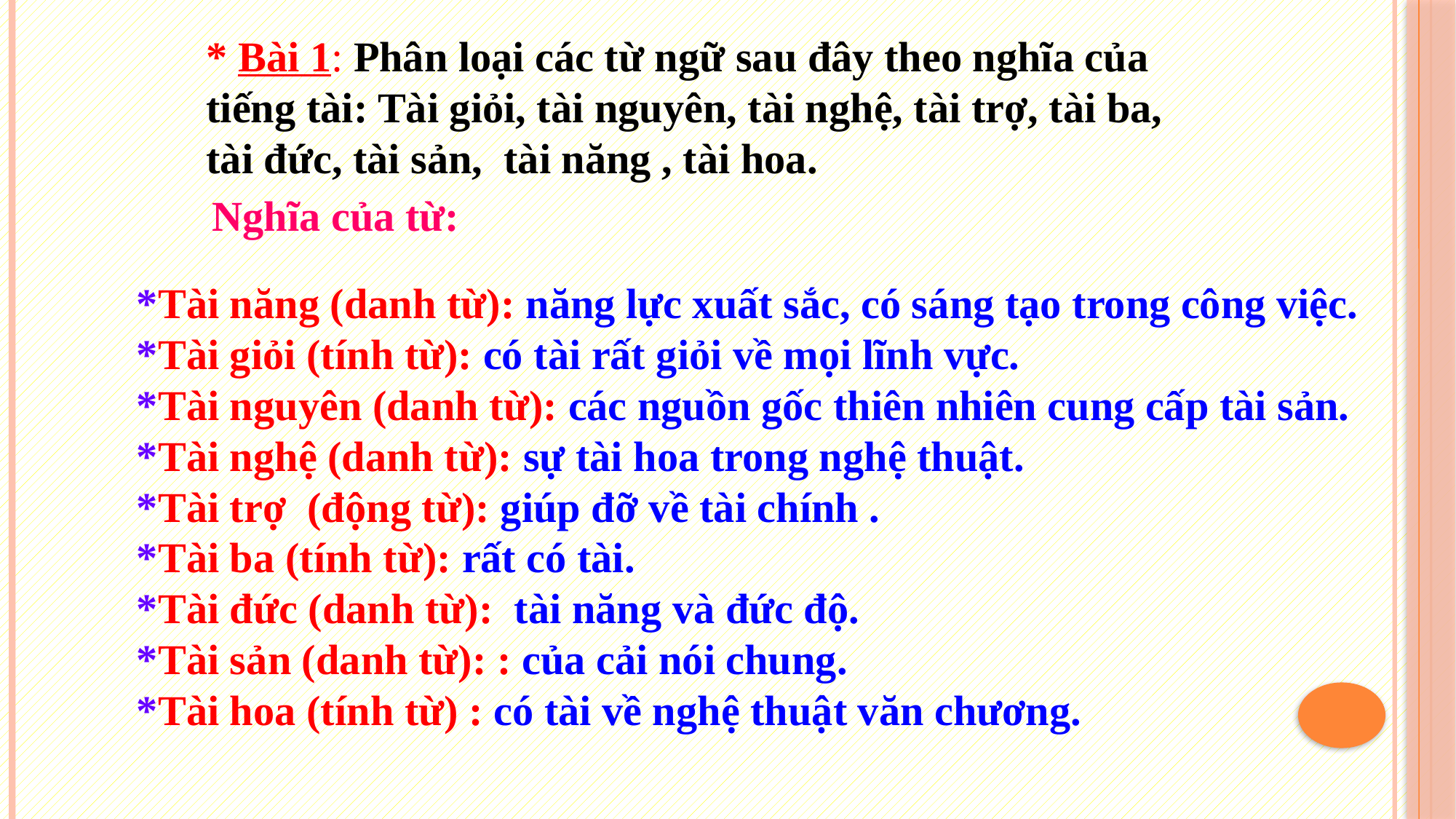

* Bài 1: Phân loại các từ ngữ sau đây theo nghĩa của tiếng tài: Tài giỏi, tài nguyên, tài nghệ, tài trợ, tài ba, tài đức, tài sản,  tài năng , tài hoa.

Nghĩa của từ:

*Tài năng (danh từ): năng lực xuất sắc, có sáng tạo trong công việc.
*Tài giỏi (tính từ): có tài rất giỏi về mọi lĩnh vực.
*Tài nguyên (danh từ): các nguồn gốc thiên nhiên cung cấp tài sản.
*Tài nghệ (danh từ): sự tài hoa trong nghệ thuật.
*Tài trợ  (động từ): giúp đỡ về tài chính .
*Tài ba (tính từ): rất có tài.
*Tài đức (danh từ):  tài năng và đức độ.
*Tài sản (danh từ): : của cải nói chung.
*Tài hoa (tính từ) : có tài về nghệ thuật văn chương.